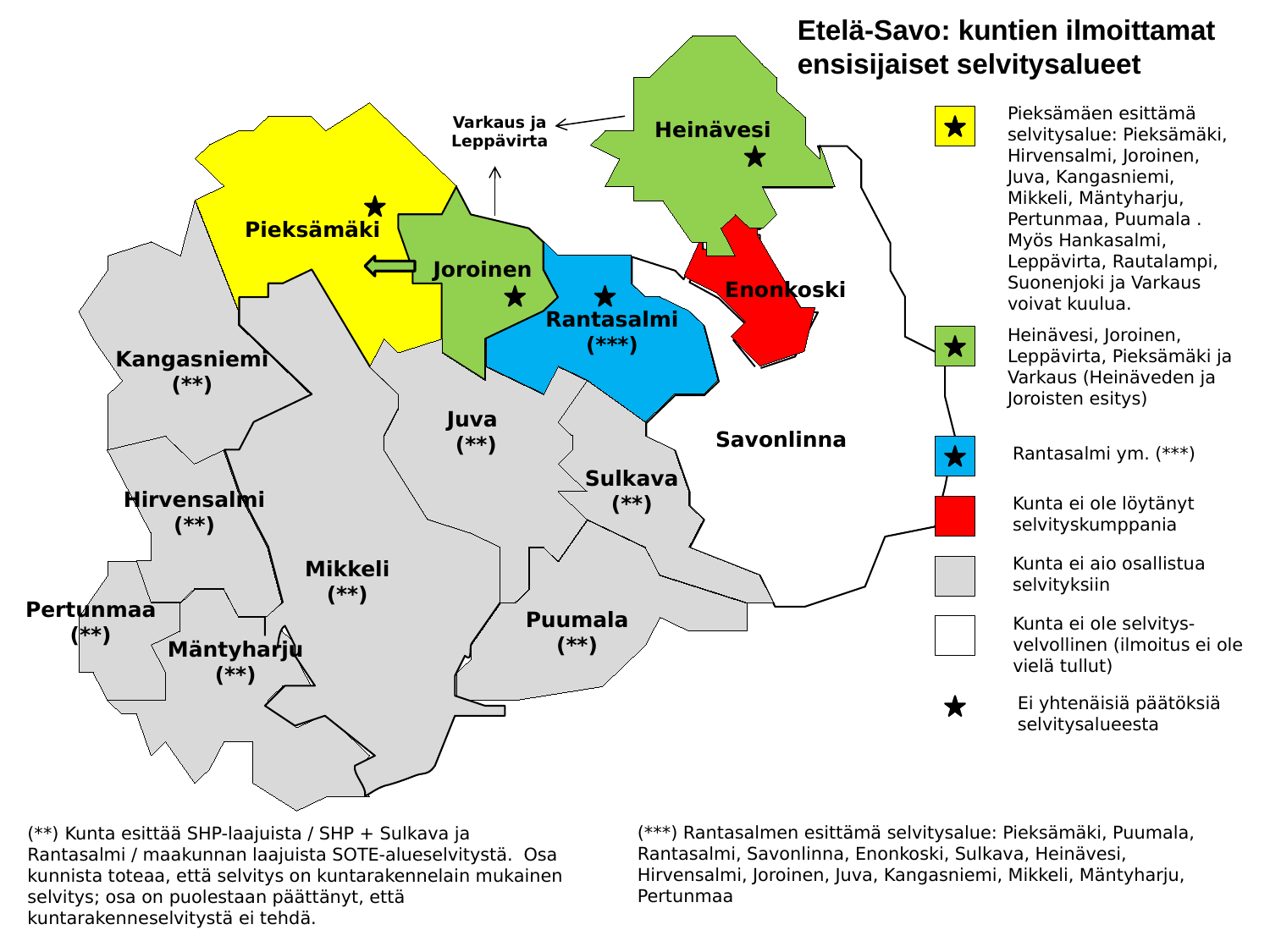

Etelä-Savo: kuntien ilmoittamat ensisijaiset selvitysalueet

Pieksämäen esittämä selvitysalue: Pieksämäki, Hirvensalmi, Joroinen, Juva, Kangasniemi, Mikkeli, Mäntyharju, Pertunmaa, Puumala . Myös Hankasalmi, Leppävirta, Rautalampi, Suonenjoki ja Varkaus voivat kuulua.

Varkaus ja Leppävirta

Heinävesi

Pieksämäki

Joroinen

Enonkoski

Rantasalmi
(***)
Heinävesi, Joroinen, Leppävirta, Pieksämäki ja Varkaus (Heinäveden ja Joroisten esitys)

Kangasniemi
(**)

Juva
(**)
Savonlinna

Rantasalmi ym. (***)

Sulkava
(**)
Hirvensalmi
(**)
Kunta ei ole löytänyt selvityskumppania

Kunta ei aio osallistua
selvityksiin
Mikkeli
(**)

Pertunmaa
(**)
Puumala
(**)
Kunta ei ole selvitys-velvollinen (ilmoitus ei ole vielä tullut)

Mäntyharju
(**)
Ei yhtenäisiä päätöksiä selvitysalueesta

(***) Rantasalmen esittämä selvitysalue: Pieksämäki, Puumala, Rantasalmi, Savonlinna, Enonkoski, Sulkava, Heinävesi, Hirvensalmi, Joroinen, Juva, Kangasniemi, Mikkeli, Mäntyharju, Pertunmaa
(**) Kunta esittää SHP-laajuista / SHP + Sulkava ja Rantasalmi / maakunnan laajuista SOTE-alueselvitystä.  Osa kunnista toteaa, että selvitys on kuntarakennelain mukainen selvitys; osa on puolestaan päättänyt, että kuntarakenneselvitystä ei tehdä.